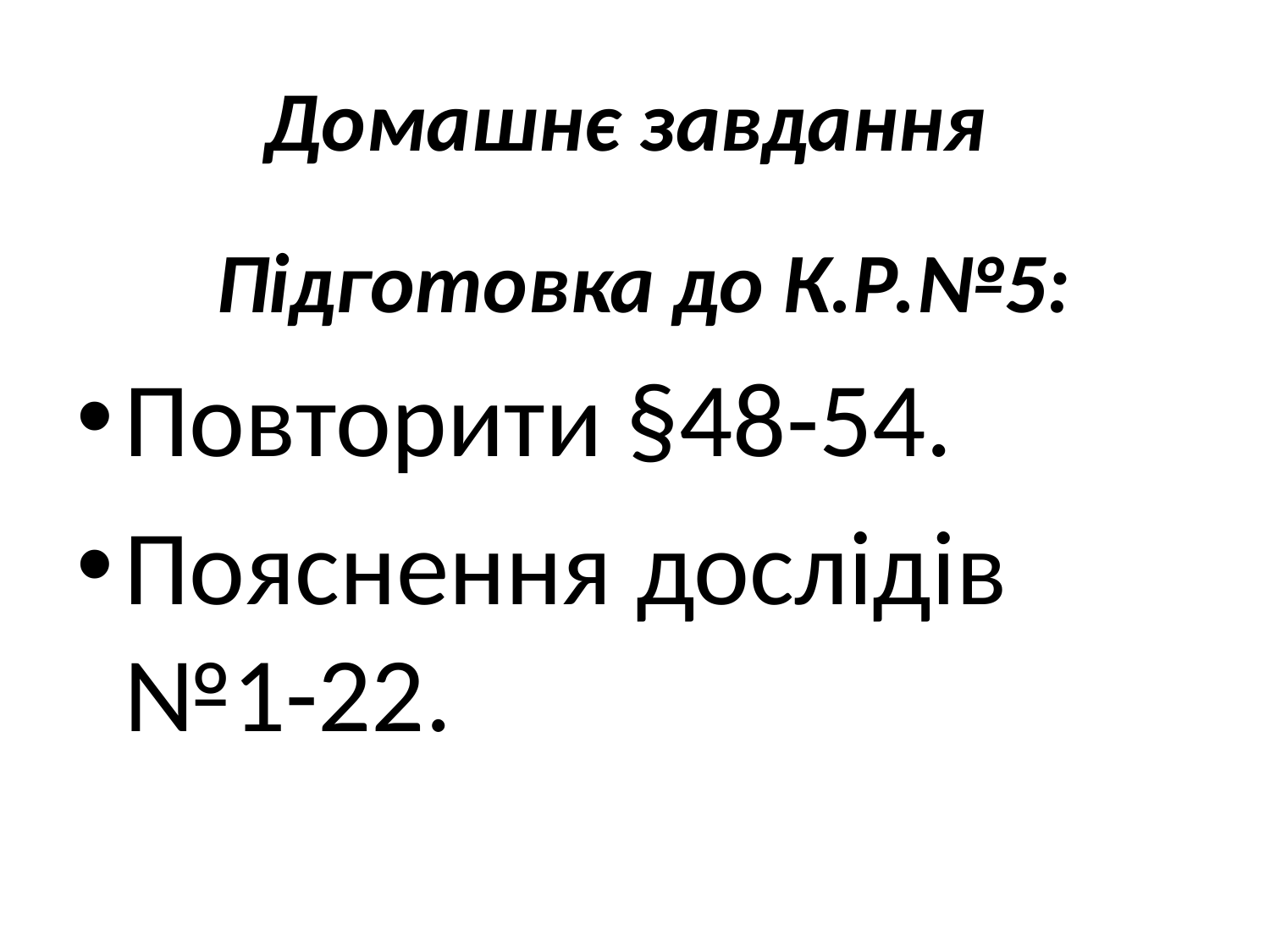

# Домашнє завдання
           Підготовка до К.Р.№5:
Повторити §48-54.
Пояснення дослідів      №1-22.